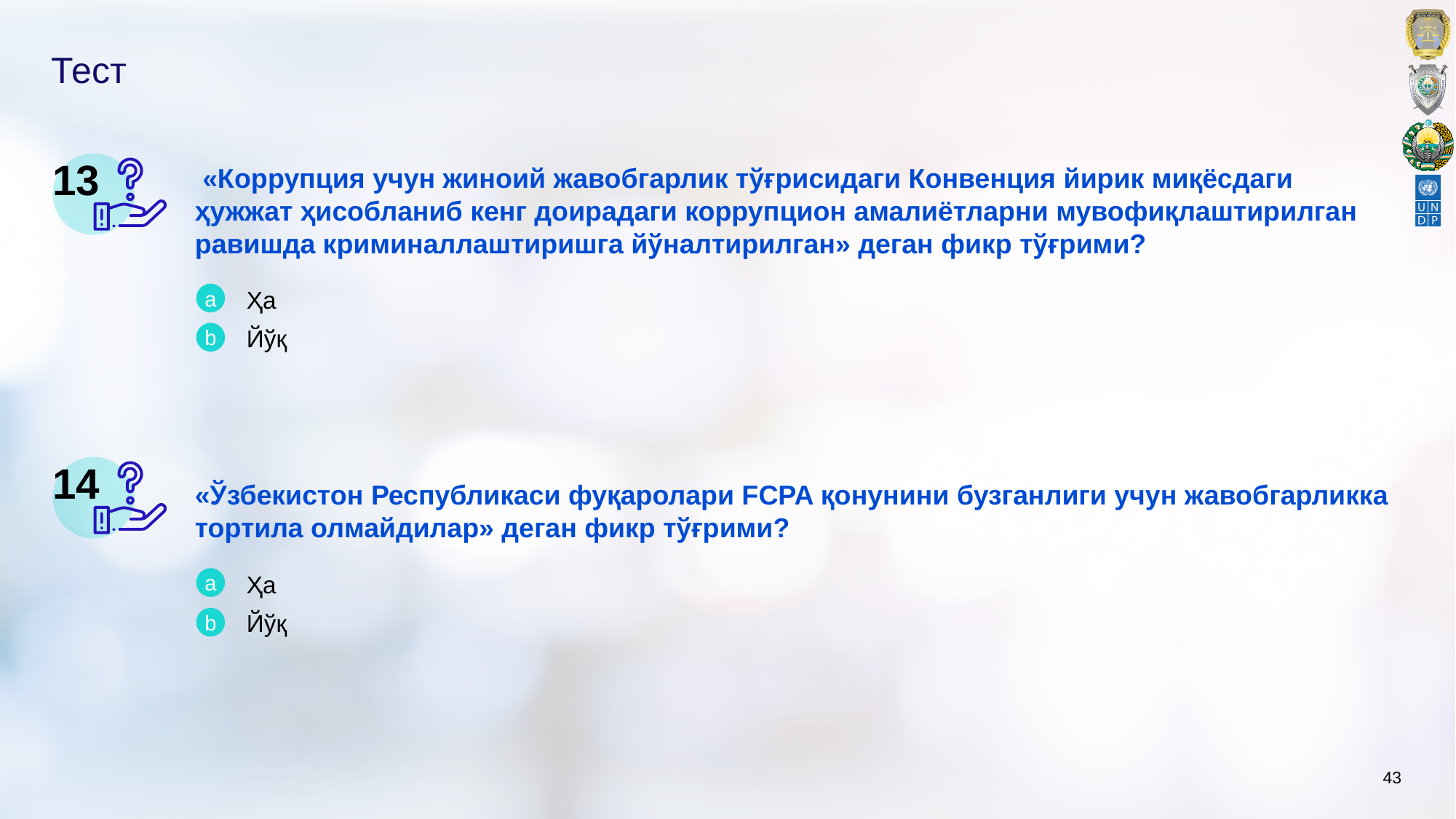

# Тест
13
 «Коррупция учун жиноий жавобгарлик тўғрисидаги Конвенция йирик миқёсдаги ҳужжат ҳисобланиб кенг доирадаги коррупцион амалиётларни мувофиқлаштирилган равишда криминаллаштиришга йўналтирилган» деган фикр тўғрими?

a
Ҳа
Йўқ
b
14

«Ўзбекистон Республикаси фуқаролари FCPA қонунини бузганлиги учун жавобгарликка тортила олмайдилар» деган фикр тўғрими?
a
Ҳа
Йўқ
b